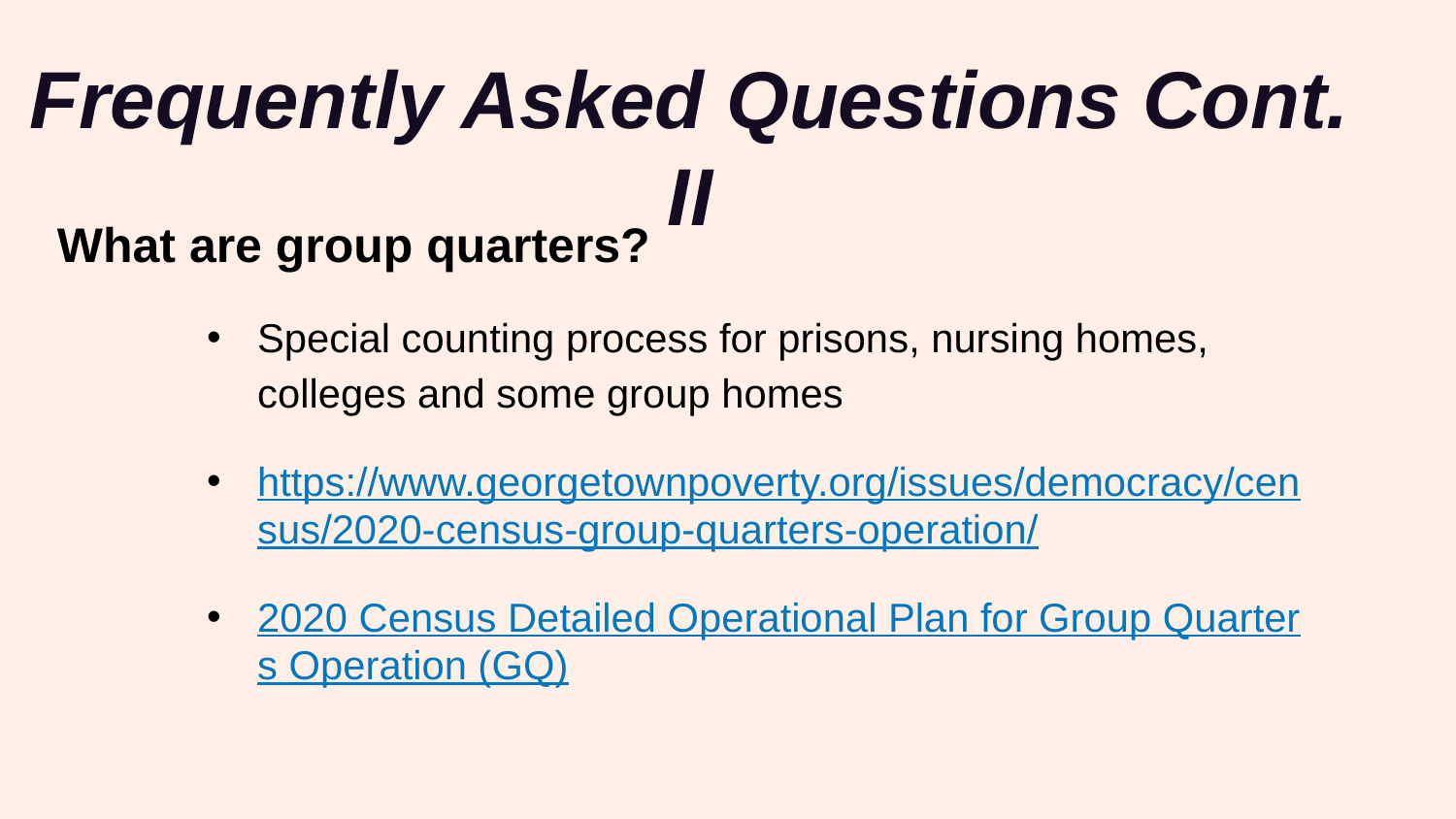

Frequently Asked Questions Cont. II
What are group quarters?
Special counting process for prisons, nursing homes, colleges and some group homes
https://www.georgetownpoverty.org/issues/democracy/census/2020-census-group-quarters-operation/
2020 Census Detailed Operational Plan for Group Quarters Operation (GQ)